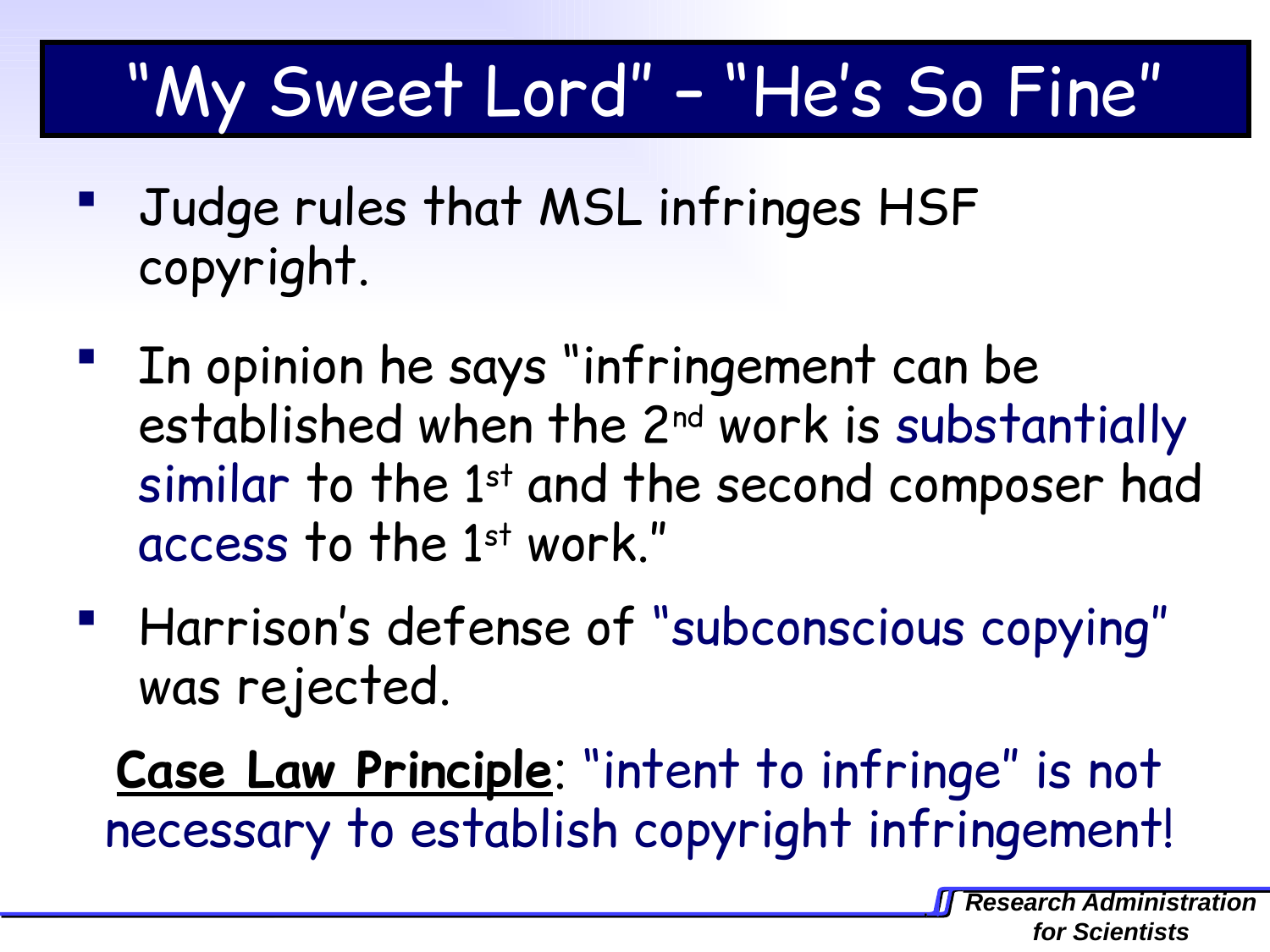

“My Sweet Lord” – “He’s So Fine”
Judge rules that MSL infringes HSF copyright.
In opinion he says “infringement can be established when the 2nd work is substantially similar to the 1st and the second composer had access to the 1st work.”
Harrison’s defense of “subconscious copying” was rejected.
Case Law Principle: “intent to infringe” is not necessary to establish copyright infringement!